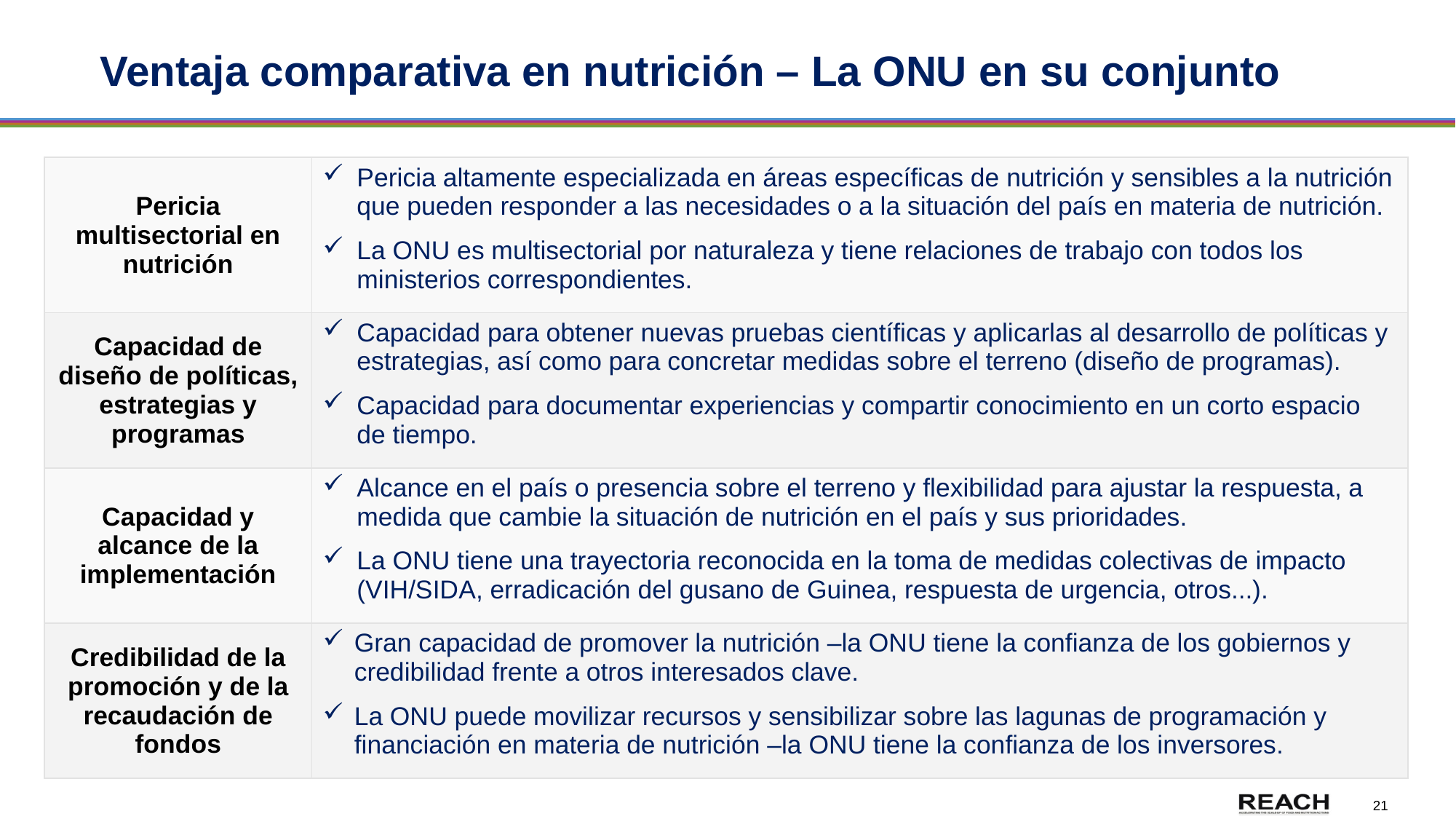

# Ventaja comparativa en nutrición – La ONU en su conjunto
| Pericia multisectorial en nutrición | Pericia altamente especializada en áreas específicas de nutrición y sensibles a la nutrición que pueden responder a las necesidades o a la situación del país en materia de nutrición. La ONU es multisectorial por naturaleza y tiene relaciones de trabajo con todos los ministerios correspondientes. |
| --- | --- |
| Capacidad de diseño de políticas, estrategias y programas | Capacidad para obtener nuevas pruebas científicas y aplicarlas al desarrollo de políticas y estrategias, así como para concretar medidas sobre el terreno (diseño de programas). Capacidad para documentar experiencias y compartir conocimiento en un corto espacio de tiempo. |
| Capacidad y alcance de la implementación | Alcance en el país o presencia sobre el terreno y flexibilidad para ajustar la respuesta, a medida que cambie la situación de nutrición en el país y sus prioridades. La ONU tiene una trayectoria reconocida en la toma de medidas colectivas de impacto (VIH/SIDA, erradicación del gusano de Guinea, respuesta de urgencia, otros...). |
| Credibilidad de la promoción y de la recaudación de fondos | Gran capacidad de promover la nutrición –la ONU tiene la confianza de los gobiernos y credibilidad frente a otros interesados clave. La ONU puede movilizar recursos y sensibilizar sobre las lagunas de programación y financiación en materia de nutrición –la ONU tiene la confianza de los inversores. |